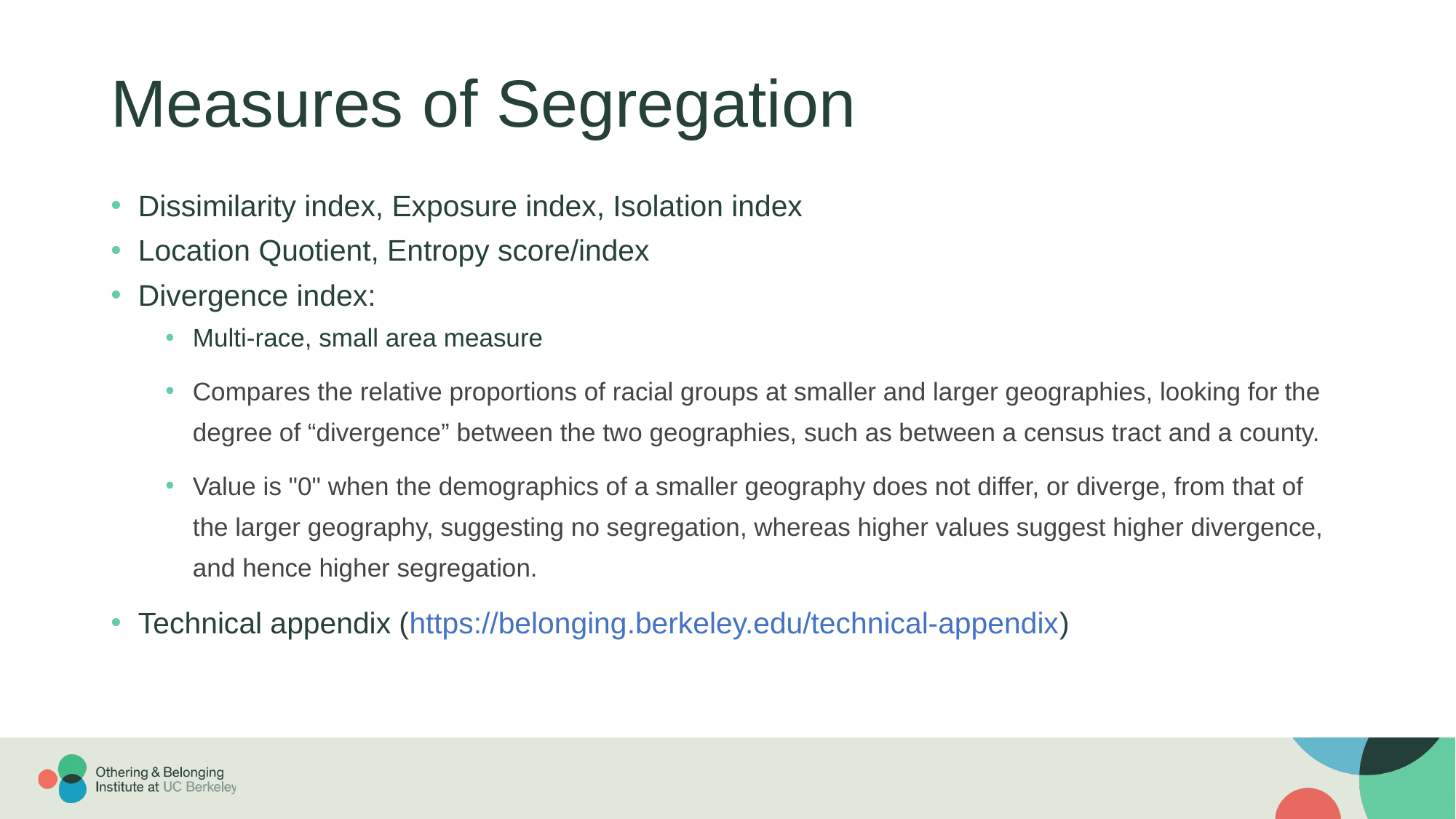

# Measures of Segregation
Dissimilarity index, Exposure index, Isolation index
Location Quotient, Entropy score/index
Divergence index:
Multi-race, small area measure
Compares the relative proportions of racial groups at smaller and larger geographies, looking for the degree of “divergence” between the two geographies, such as between a census tract and a county.
Value is "0" when the demographics of a smaller geography does not differ, or diverge, from that of the larger geography, suggesting no segregation, whereas higher values suggest higher divergence, and hence higher segregation.
Technical appendix (https://belonging.berkeley.edu/technical-appendix)